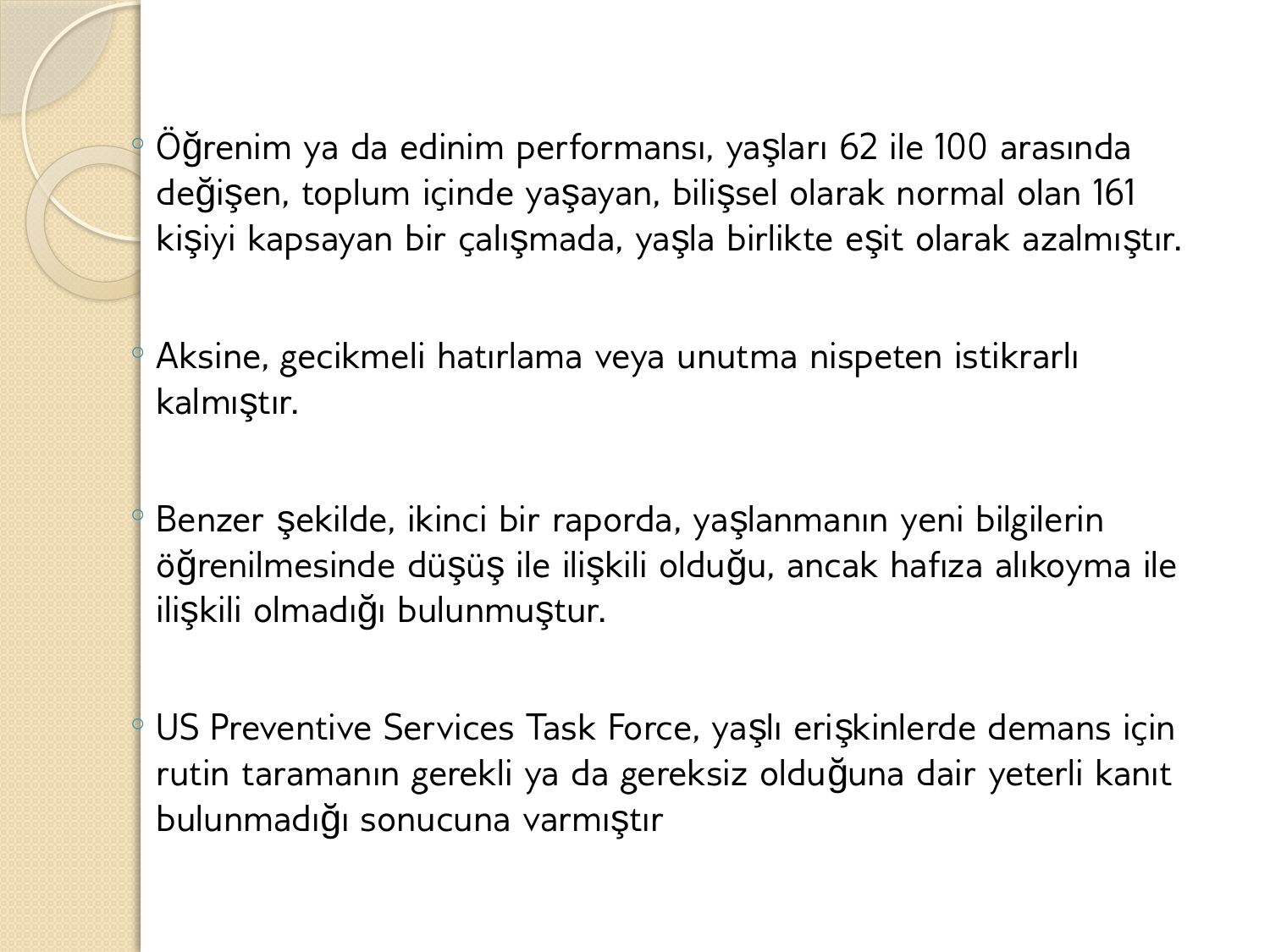

Öğrenim ya da edinim performansı, yaşları 62 ile 100 arasında değişen, toplum içinde yaşayan, bilişsel olarak normal olan 161 kişiyi kapsayan bir çalışmada, yaşla birlikte eşit olarak azalmıştır.

Aksine, gecikmeli hatırlama veya unutma nispeten istikrarlı kalmıştır.

Benzer şekilde, ikinci bir raporda, yaşlanmanın yeni bilgilerin öğrenilmesinde düşüş ile ilişkili olduğu, ancak hafıza alıkoyma ile ilişkili olmadığı bulunmuştur.

US Preventive Services Task Force, yaşlı erişkinlerde demans için rutin taramanın gerekli ya da gereksiz olduğuna dair yeterli kanıt bulunmadığı sonucuna varmıştır